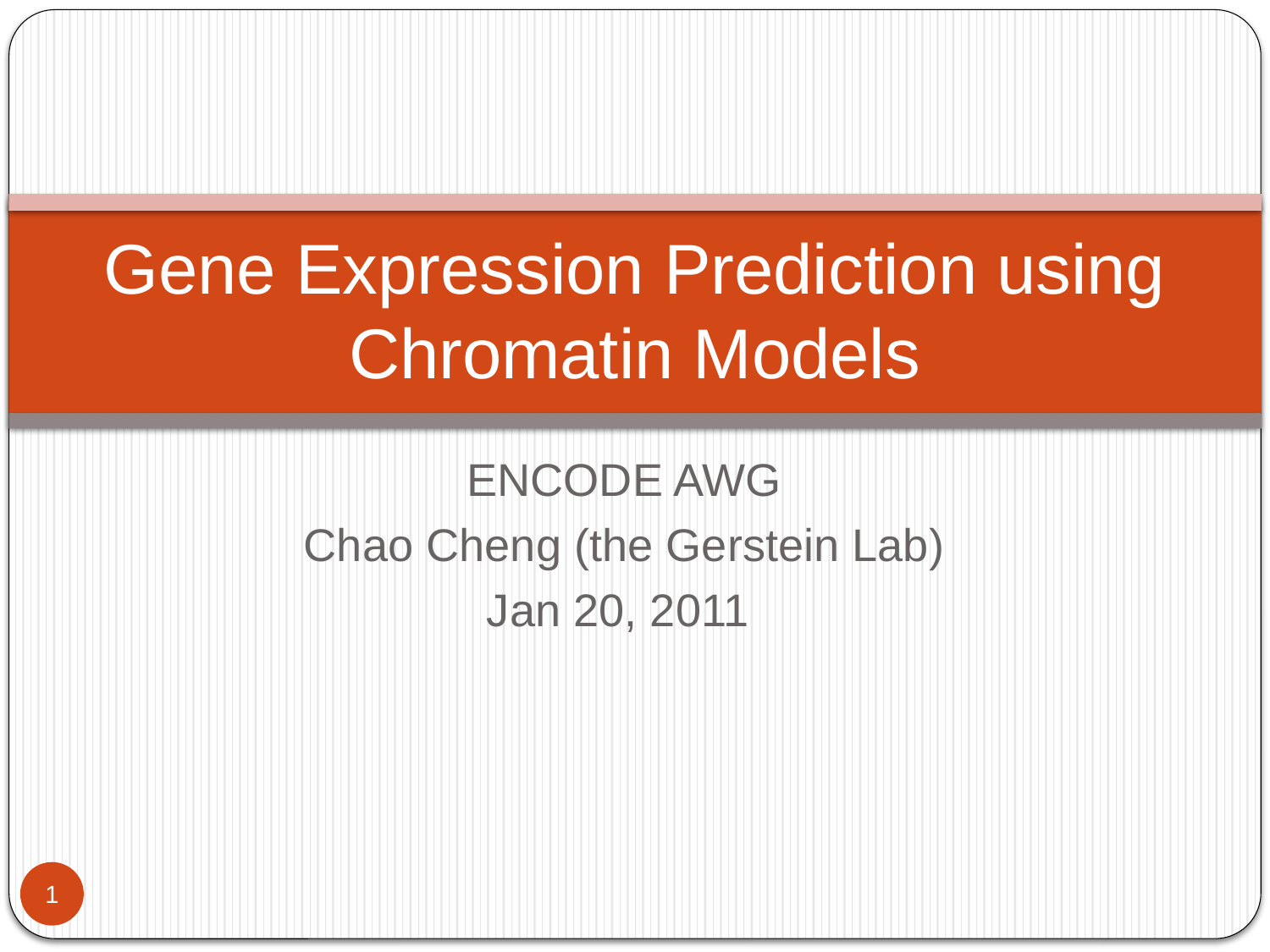

# Gene Expression Prediction using Chromatin Models
ENCODE AWG
Chao Cheng (the Gerstein Lab)
Jan 20, 2011

1